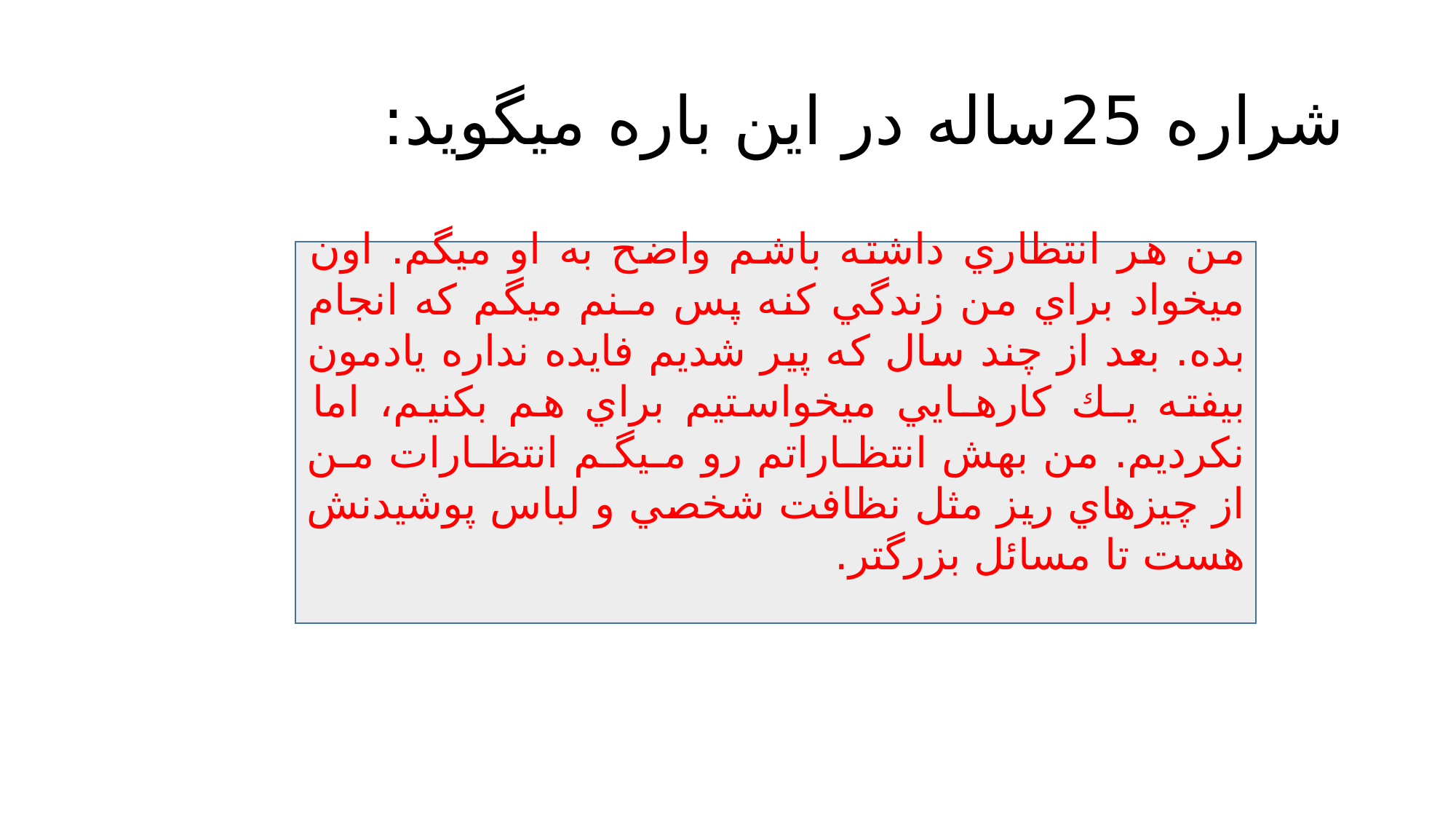

# شراره 25ساله در اين باره ميگويد:

من هر انتظاري داشته باشم واضح به او ميگم. اون ميخواد براي من زندگي كنه پس مـنم ميگم كه انجام بده. بعد از چند سال كه پير شديم فايده نداره يادمون بيفته يـك كارهـايي ميخواستيم براي هم بكنيم، اما نكرديم. من بهش انتظـاراتم رو مـيگـم انتظـارات مـن از چيزهاي ريز مثل نظافت شخصي و لباس پوشيدنش هست تا مسائل بزرگتر.